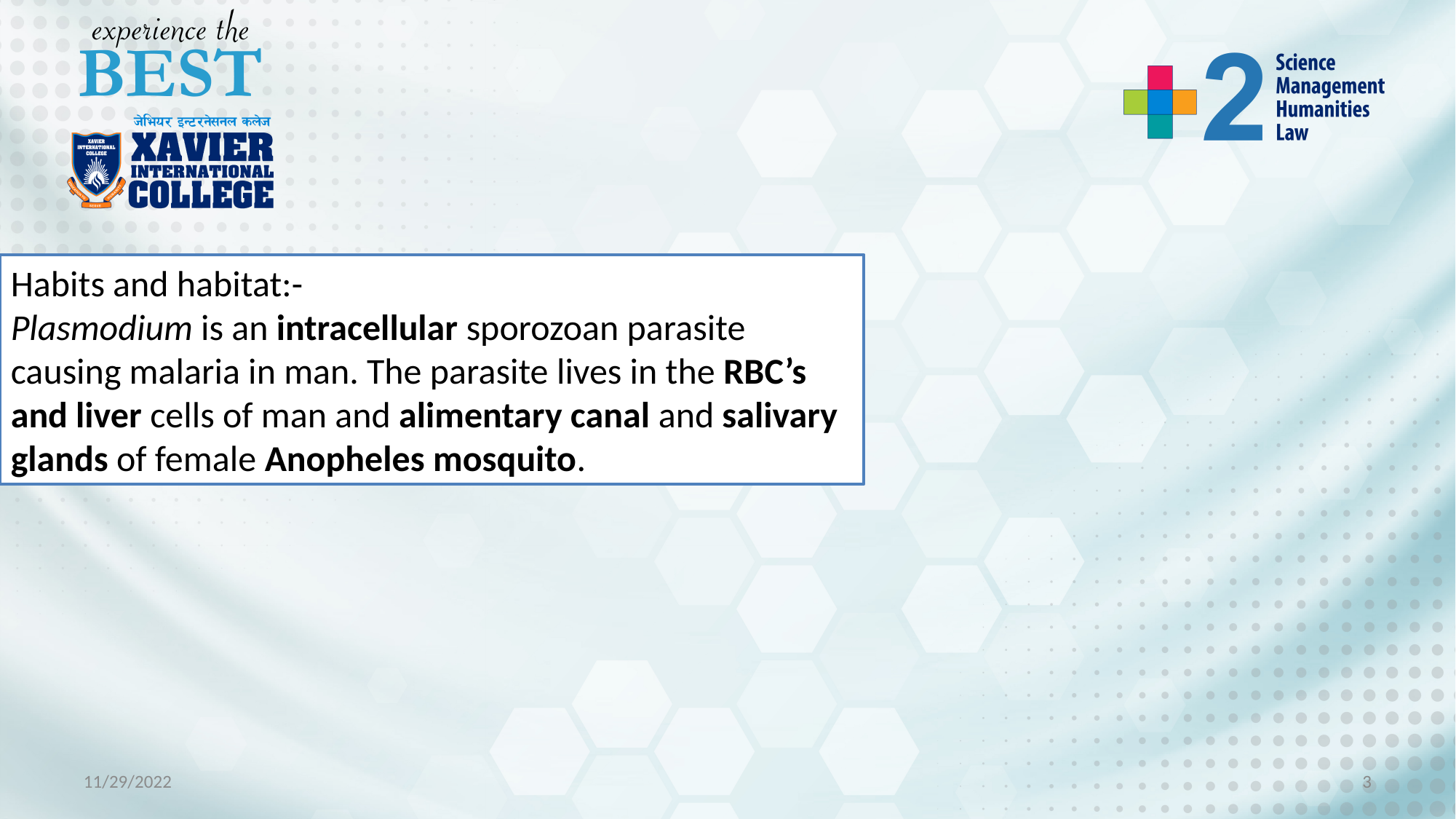

Habits and habitat:-
Plasmodium is an intracellular sporozoan parasite causing malaria in man. The parasite lives in the RBC’s and liver cells of man and alimentary canal and salivary glands of female Anopheles mosquito.

11/29/2022
3